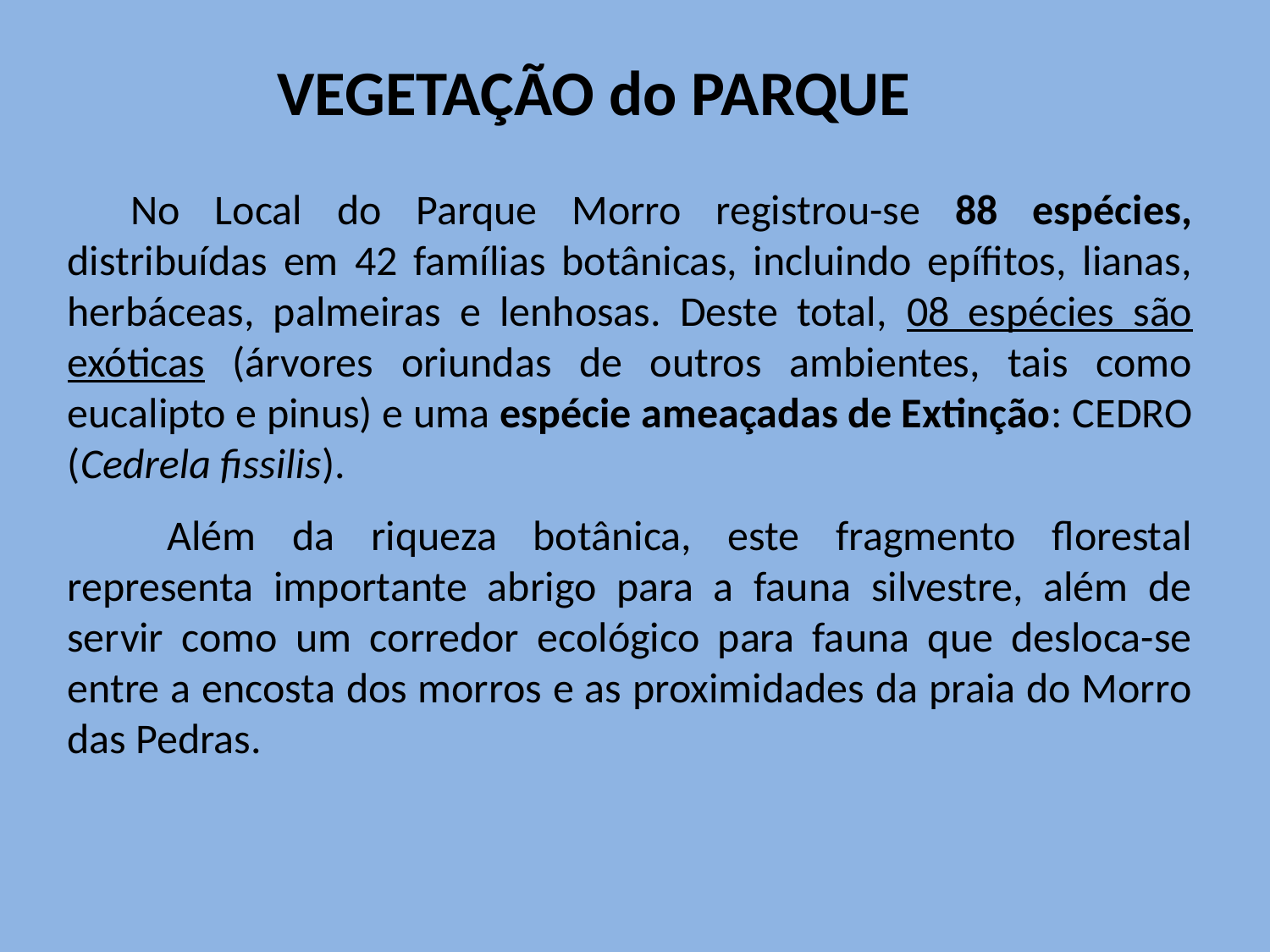

VEGETAÇÃO do PARQUE
No Local do Parque Morro registrou-se 88 espécies, distribuídas em 42 famílias botânicas, incluindo epífitos, lianas, herbáceas, palmeiras e lenhosas. Deste total, 08 espécies são exóticas (árvores oriundas de outros ambientes, tais como eucalipto e pinus) e uma espécie ameaçadas de Extinção: CEDRO (Cedrela fissilis).
 Além da riqueza botânica, este fragmento florestal representa importante abrigo para a fauna silvestre, além de servir como um corredor ecológico para fauna que desloca-se entre a encosta dos morros e as proximidades da praia do Morro das Pedras.